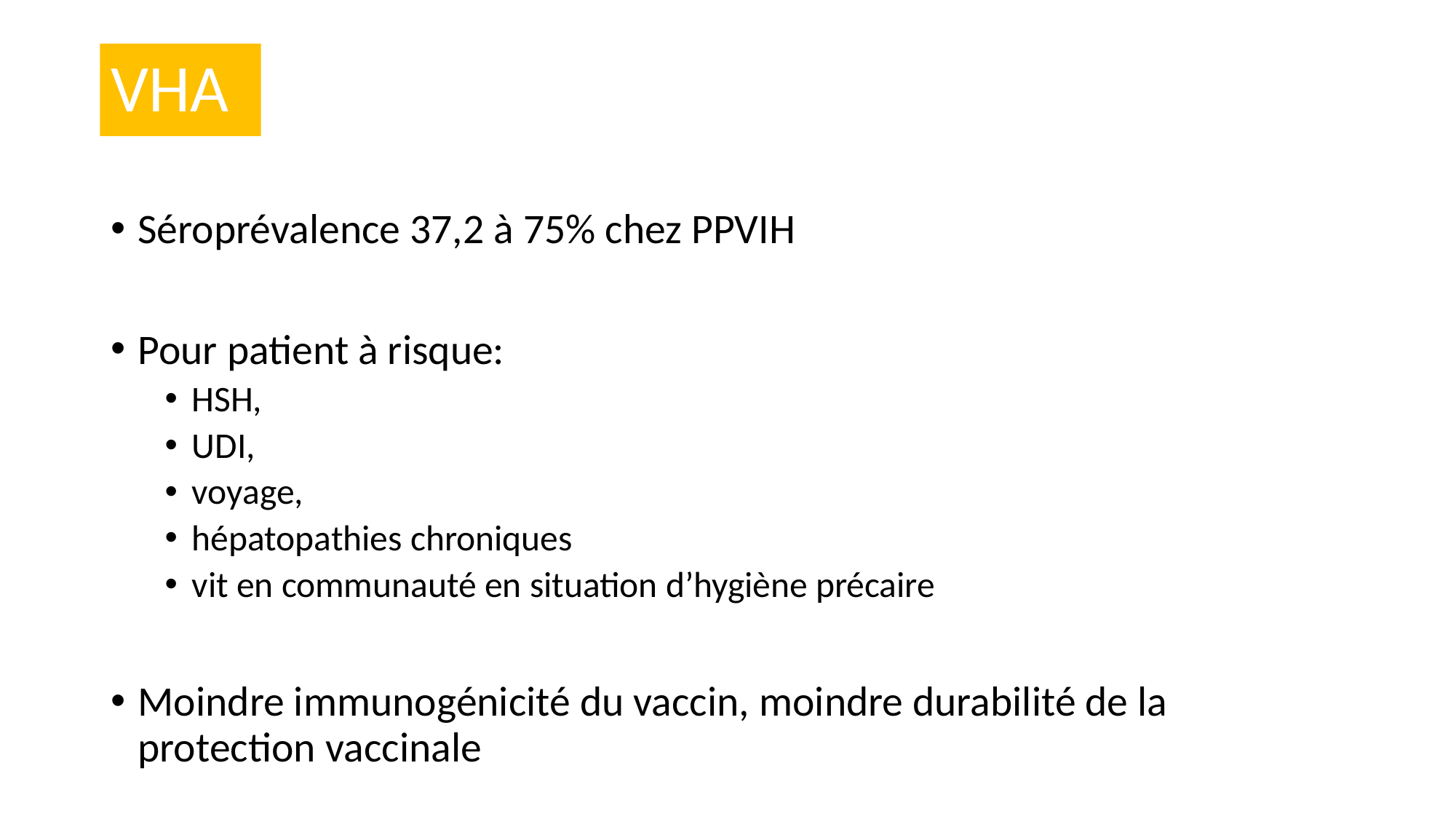

# VHA
Séroprévalence 37,2 à 75% chez PPVIH

Pour patient à risque:
HSH,
UDI,
voyage,
hépatopathies chroniques
vit en communauté en situation d’hygiène précaire

Moindre immunogénicité du vaccin, moindre durabilité de la protection vaccinale